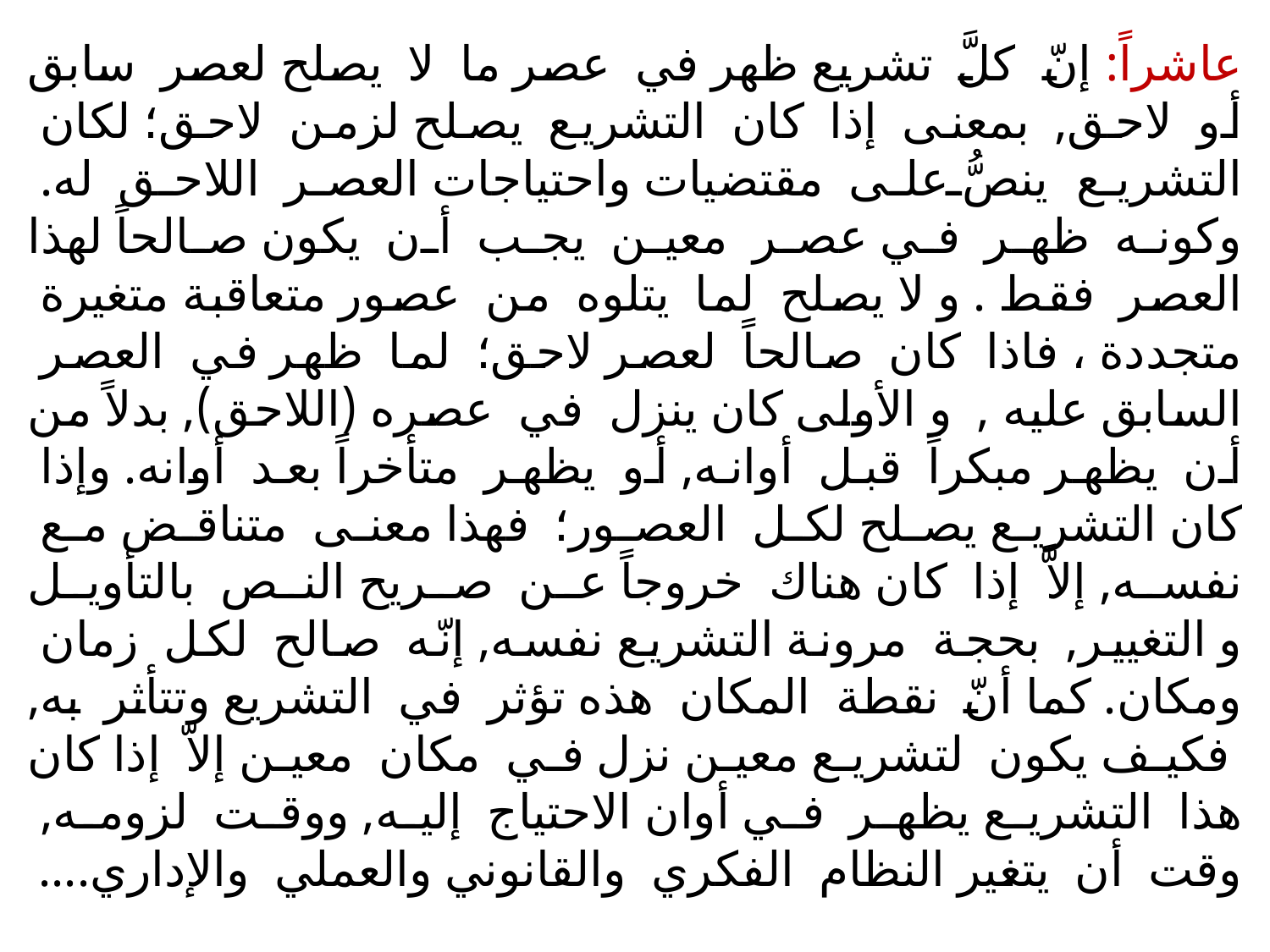

عاشراً: إنّ  كلَّ  تشريع ظهر في  عصر ما  لا  يصلح لعصر  سابق أو  لاحق,  بمعنى  إذا  كان  التشريع  يصلح لزمن  لاحق؛ لكان  التشريع ينصُّ على  مقتضيات واحتياجات العصر  اللاحق  له.  وكونه  ظهر  في عصر  معين  يجب  أن  يكون صالحاً لهذا العصر  فقط . و لا يصلح  لما  يتلوه  من  عصور متعاقبة متغيرة  متجددة ، فاذا  كان  صالحاً  لعصر لاحق؛  لما  ظهر في  العصر  السابق عليه ,  و الأولى كان ينزل  في  عصره (اللاحق), بدلاً من أن  يظهر مبكراً  قبل  أوانه, أو  يظهر  متأخراً بعد  أوانه. وإذا  كان التشريع يصلح لكل  العصور؛  فهذا معنى  متناقض مع  نفسه, إلاَّ  إذا  كان هناك  خروجاً عن  صريح النص  بالتأويل و التغيير,  بحجة  مرونة التشريع نفسه, إنّه  صالح  لكل  زمان  ومكان. كما أنّ  نقطة  المكان  هذه تؤثر  في  التشريع وتتأثر  به,  فكيف يكون  لتشريع معين نزل في  مكان  معين إلاّ  إذا كان هذا  التشريع يظهر  في أوان الاحتياج  إليه, ووقت  لزومه,  وقت  أن  يتغير النظام  الفكري  والقانوني والعملي  والإداري....